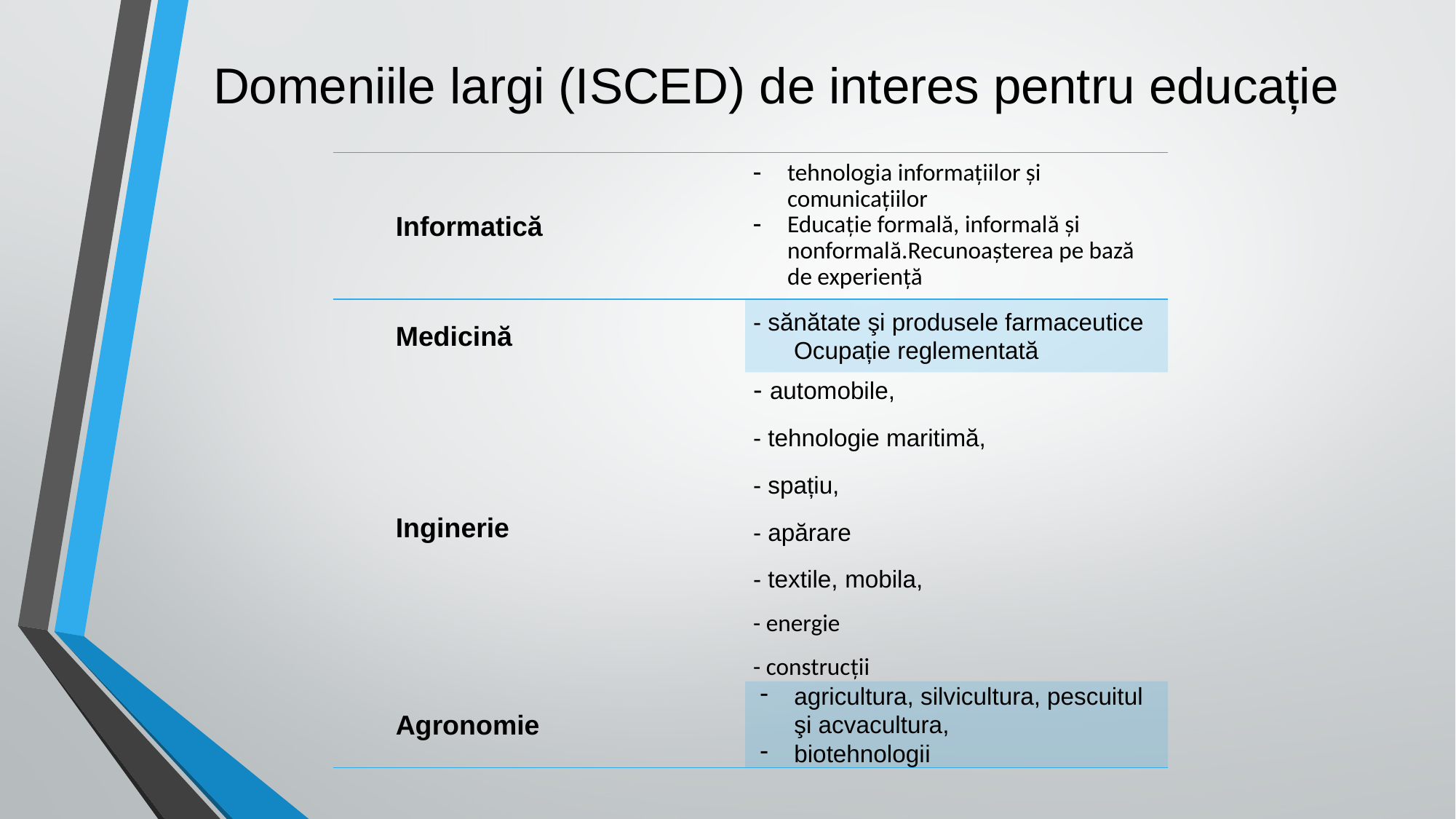

# Domeniile largi (ISCED) de interes pentru educație
| Informatică | tehnologia informaţiilor şi comunicaţiilor Educație formală, informală și nonformală.Recunoașterea pe bază de experiență |
| --- | --- |
| Medicină | - sănătate şi produsele farmaceutice Ocupație reglementată |
| Inginerie | - automobile, - tehnologie maritimă, - spațiu, - apărare - textile, mobila, - energie - construcții |
| Agronomie | agricultura, silvicultura, pescuitul şi acvacultura, biotehnologii |